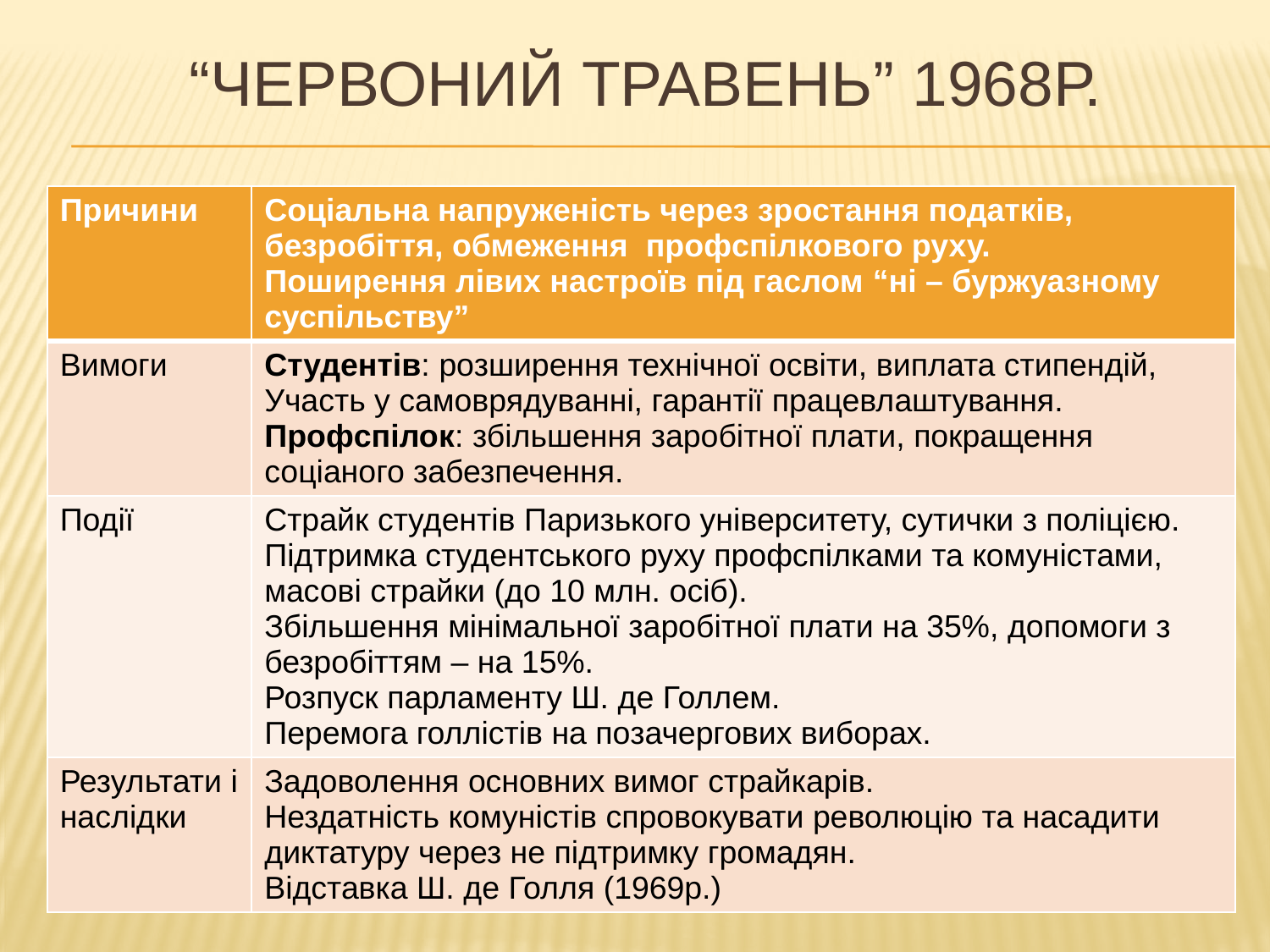

# “Червоний травень” 1968р.
| Причини | Соціальна напруженість через зростання податків, безробіття, обмеження профспілкового руху. Поширення лівих настроїв під гаслом “ні – буржуазному суспільству” |
| --- | --- |
| Вимоги | Студентів: розширення технічної освіти, виплата стипендій, Участь у самоврядуванні, гарантії працевлаштування. Профспілок: збільшення заробітної плати, покращення соціаного забезпечення. |
| Події | Страйк студентів Паризького університету, сутички з поліцією. Підтримка студентського руху профспілками та комуністами, масові страйки (до 10 млн. осіб). Збільшення мінімальної заробітної плати на 35%, допомоги з безробіттям – на 15%. Розпуск парламенту Ш. де Голлем. Перемога голлістів на позачергових виборах. |
| Результати і наслідки | Задоволення основних вимог страйкарів. Нездатність комуністів спровокувати революцію та насадити диктатуру через не підтримку громадян. Відставка Ш. де Голля (1969р.) |